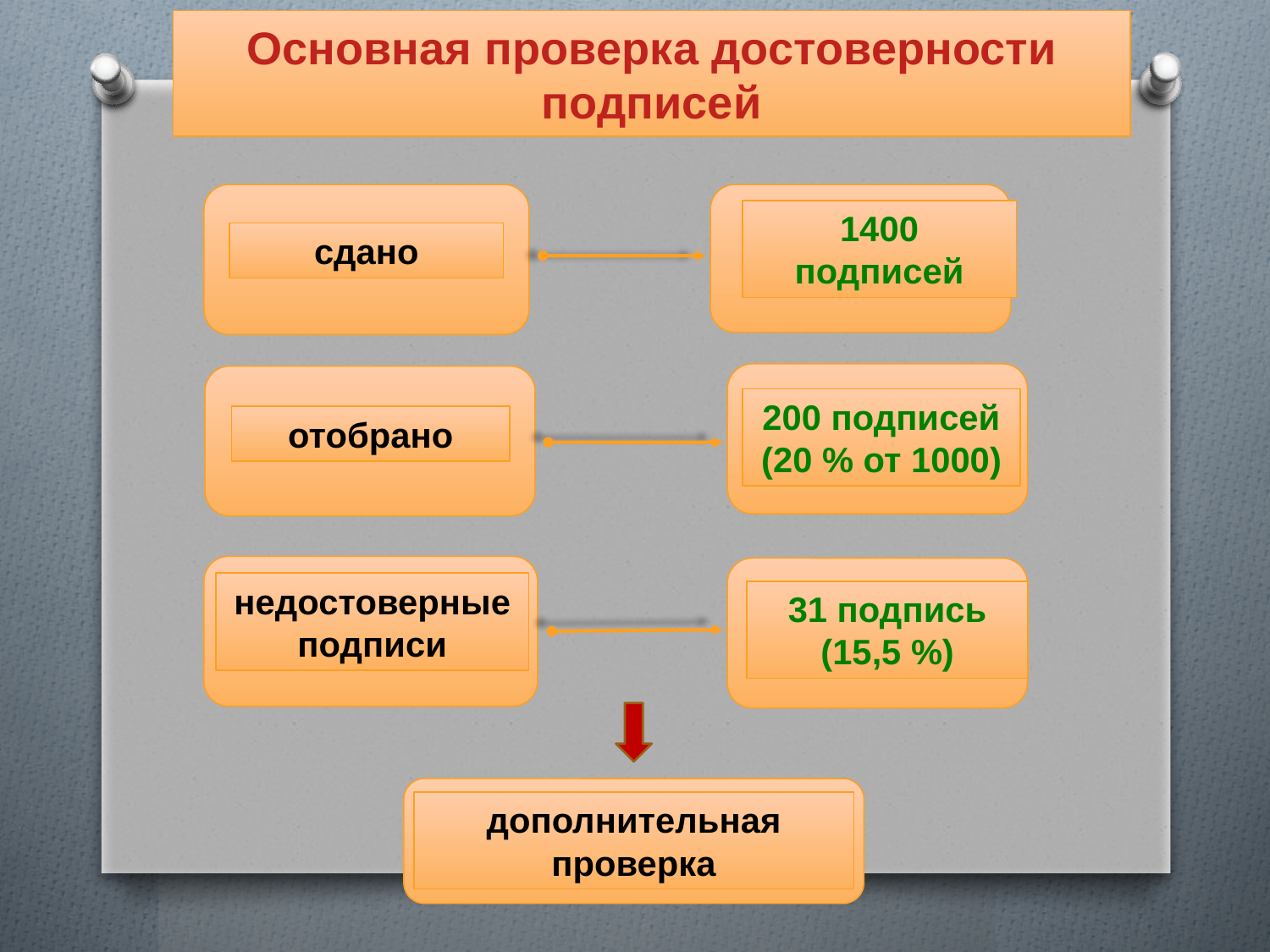

Основная проверка достоверности подписей

1400 подписей
сдано

200 подписей
(20 % от 1000)
отобрано

недостоверные
подписи
31 подпись
(15,5 %)

дополнительная проверка